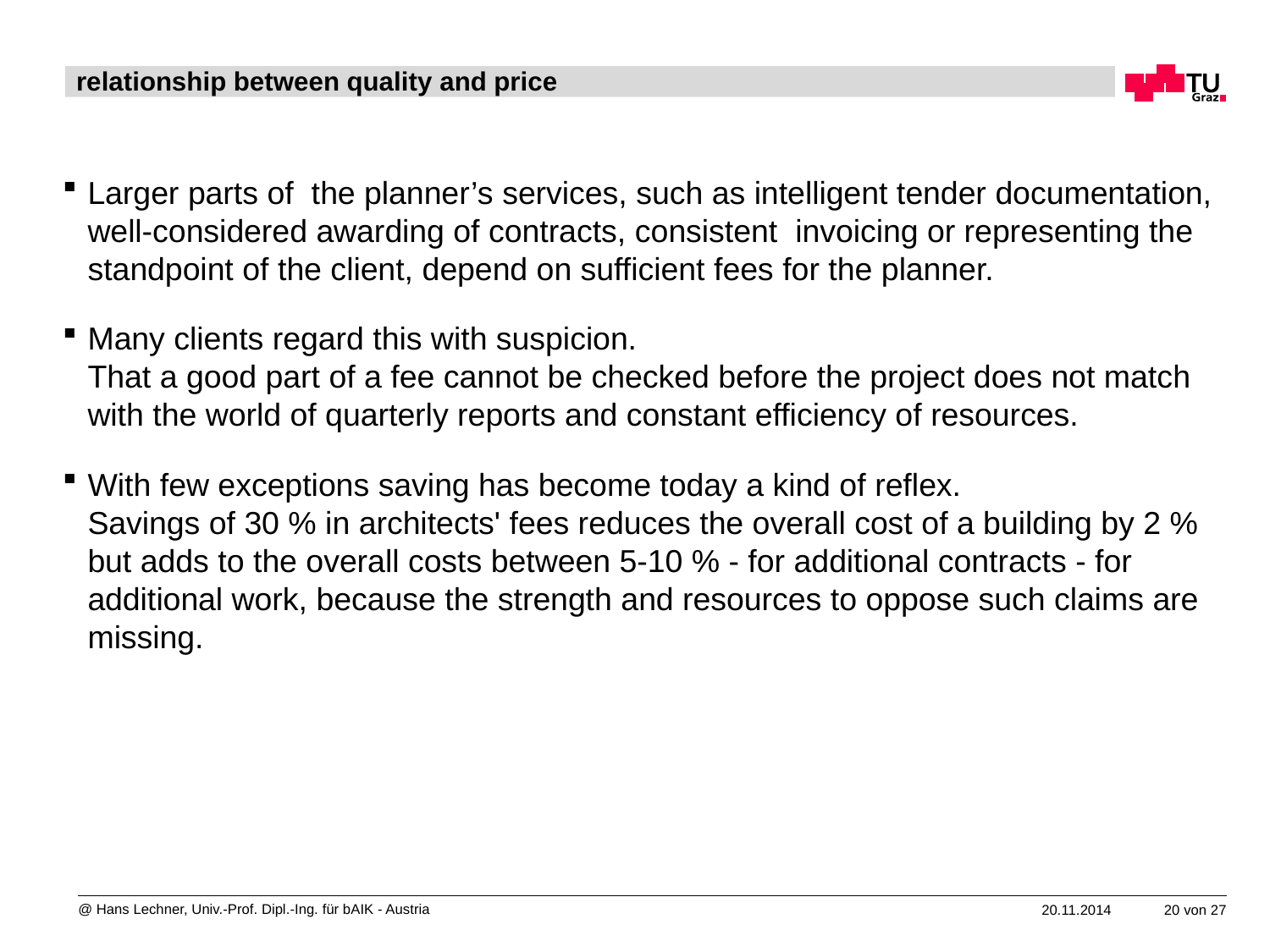

# relationship between quality and price
Larger parts of  the planner’s services, such as intelligent tender documentation, well-considered awarding of contracts, consistent  invoicing or representing the standpoint of the client, depend on sufficient fees for the planner.
Many clients regard this with suspicion.
That a good part of a fee cannot be checked before the project does not match with the world of quarterly reports and constant efficiency of resources.
With few exceptions saving has become today a kind of reflex.
Savings of 30 % in architects' fees reduces the overall cost of a building by 2 % but adds to the overall costs between 5-10 % - for additional contracts - for additional work, because the strength and resources to oppose such claims are missing.